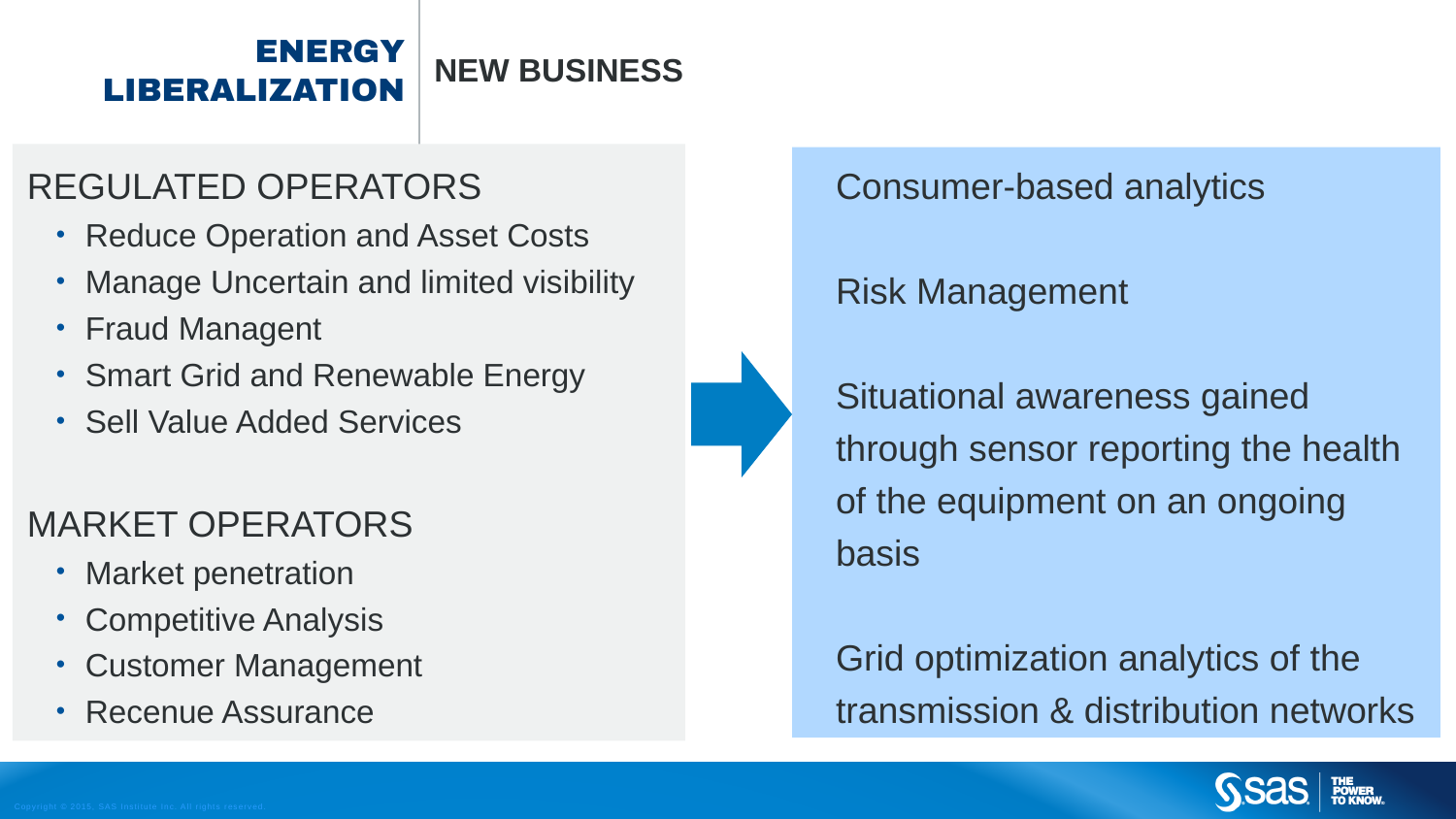

# Energy liberalization
New BUSINESS
REGULATED OPERATORS
Reduce Operation and Asset Costs
Manage Uncertain and limited visibility
Fraud Managent
Smart Grid and Renewable Energy
Sell Value Added Services

MARKET OPERATORS
Market penetration
Competitive Analysis
Customer Management
Recenue Assurance
Consumer-based analytics

Risk Management

Situational awareness gained through sensor reporting the health of the equipment on an ongoing basis

Grid optimization analytics of the transmission & distribution networks